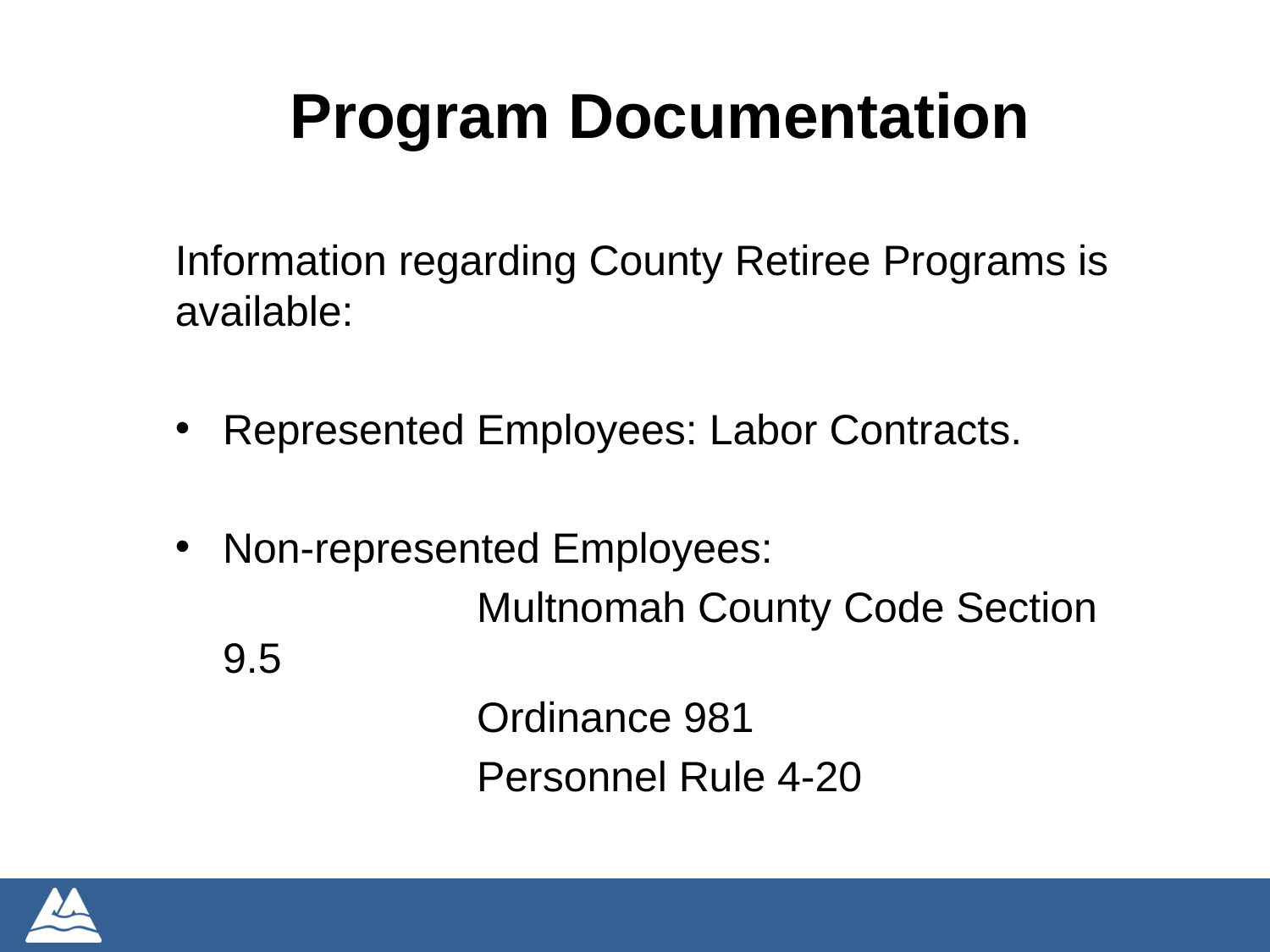

Program Documentation

Information regarding County Retiree Programs is available:

Represented Employees: Labor Contracts.

Non-represented Employees:
			Multnomah County Code Section 9.5
			Ordinance 981
			Personnel Rule 4-20